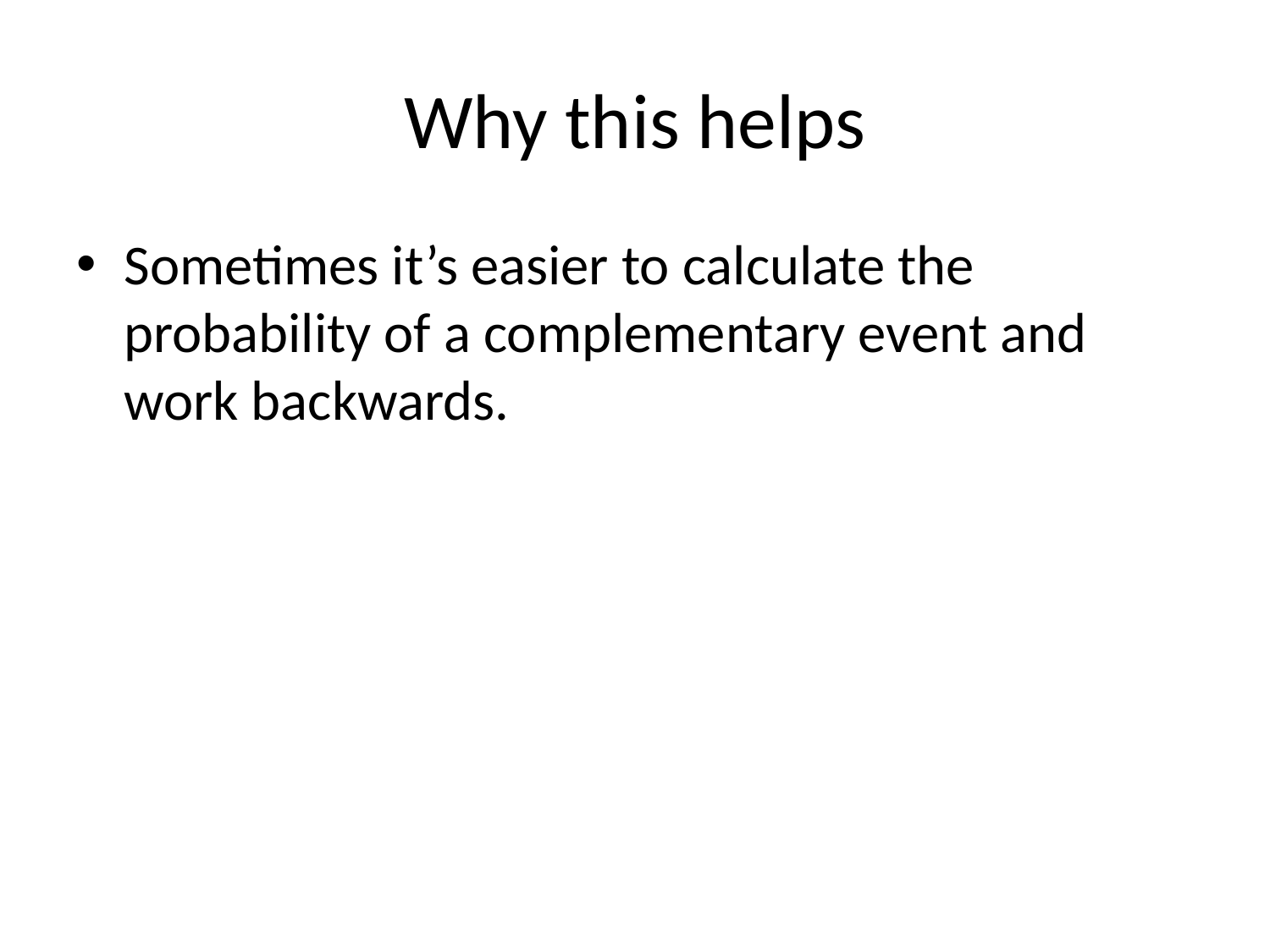

# Why this helps
Sometimes it’s easier to calculate the probability of a complementary event and work backwards.